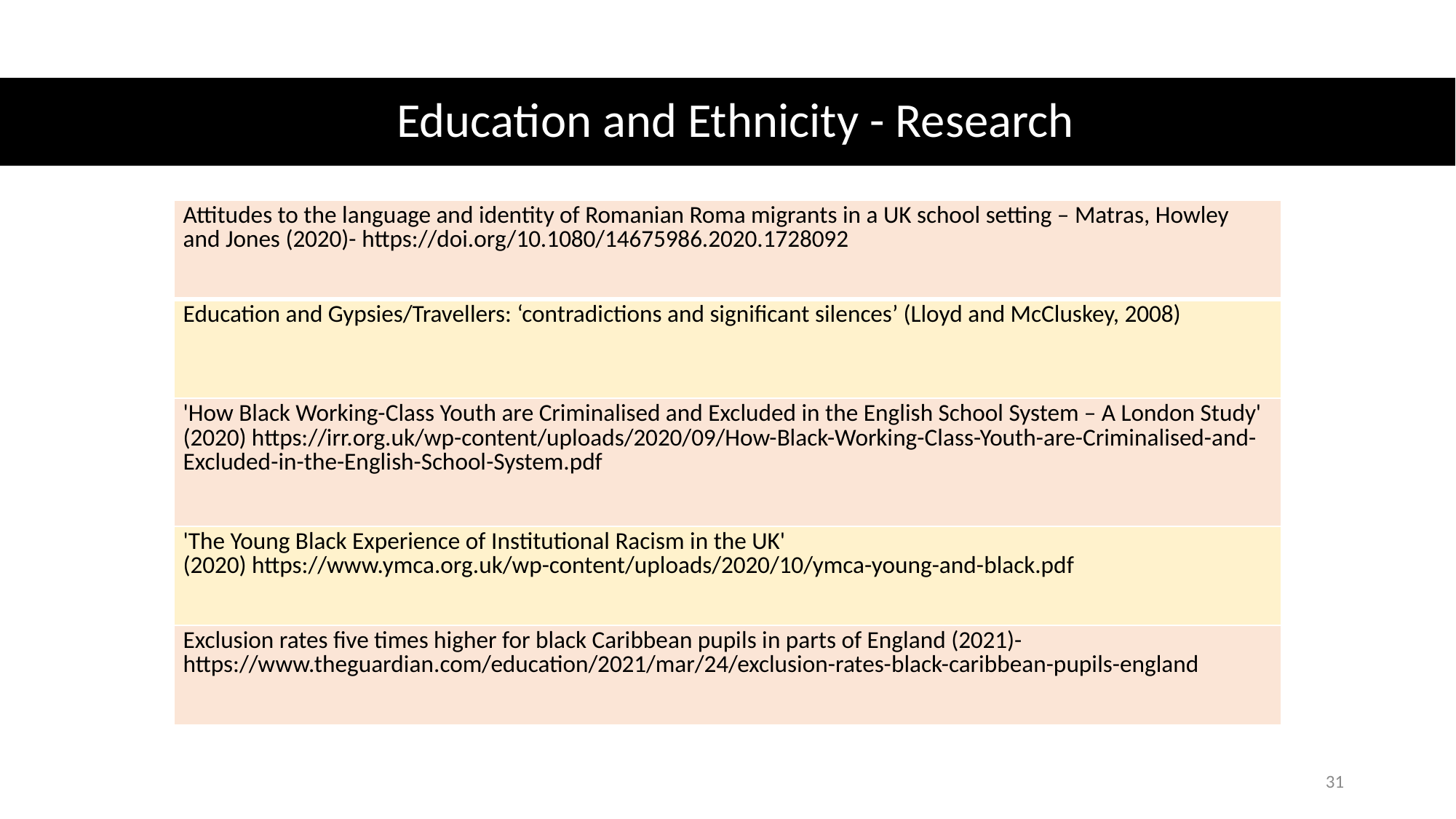

# Education and Ethnicity - Research

| Attitudes to the language and identity of Romanian Roma migrants in a UK school setting – Matras, Howley and Jones (2020)- https://doi.org/10.1080/14675986.2020.1728092 |
| --- |
| Education and Gypsies/Travellers: ‘contradictions and significant silences’ (Lloyd and McCluskey, 2008) |
| 'How Black Working-Class Youth are Criminalised and Excluded in the English School System – A London Study' (2020) https://irr.org.uk/wp-content/uploads/2020/09/How-Black-Working-Class-Youth-are-Criminalised-and-Excluded-in-the-English-School-System.pdf |
| 'The Young Black Experience of Institutional Racism in the UK' (2020) https://www.ymca.org.uk/wp-content/uploads/2020/10/ymca-young-and-black.pdf |
| Exclusion rates five times higher for black Caribbean pupils in parts of England (2021)- https://www.theguardian.com/education/2021/mar/24/exclusion-rates-black-caribbean-pupils-england |
31